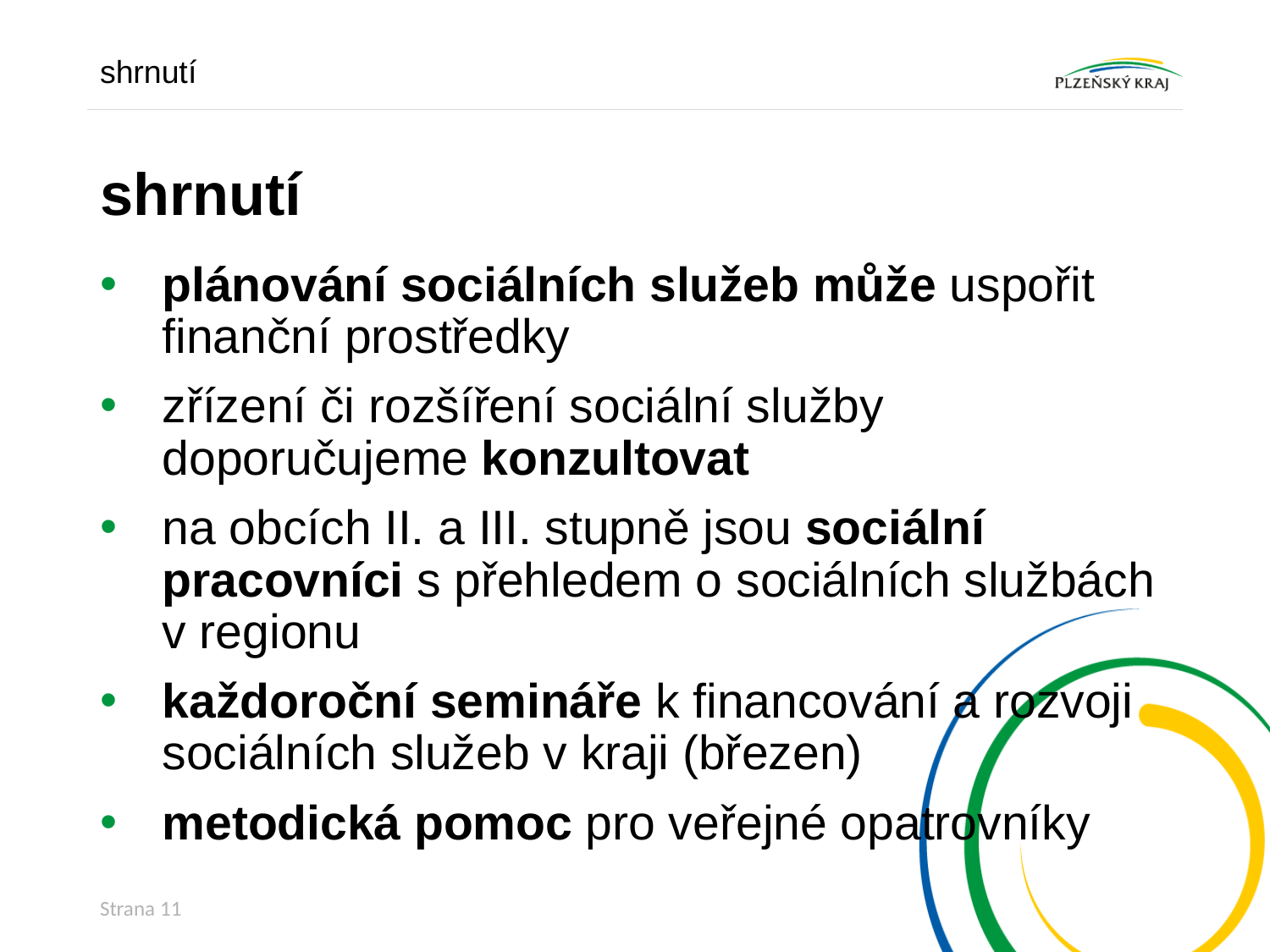

shrnutí

# shrnutí
plánování sociálních služeb může uspořit finanční prostředky
zřízení či rozšíření sociální služby doporučujeme konzultovat
na obcích II. a III. stupně jsou sociální pracovníci s přehledem o sociálních službách v regionu
každoroční semináře k financování a rozvoji sociálních služeb v kraji (březen)
metodická pomoc pro veřejné opatrovníky

Strana 11